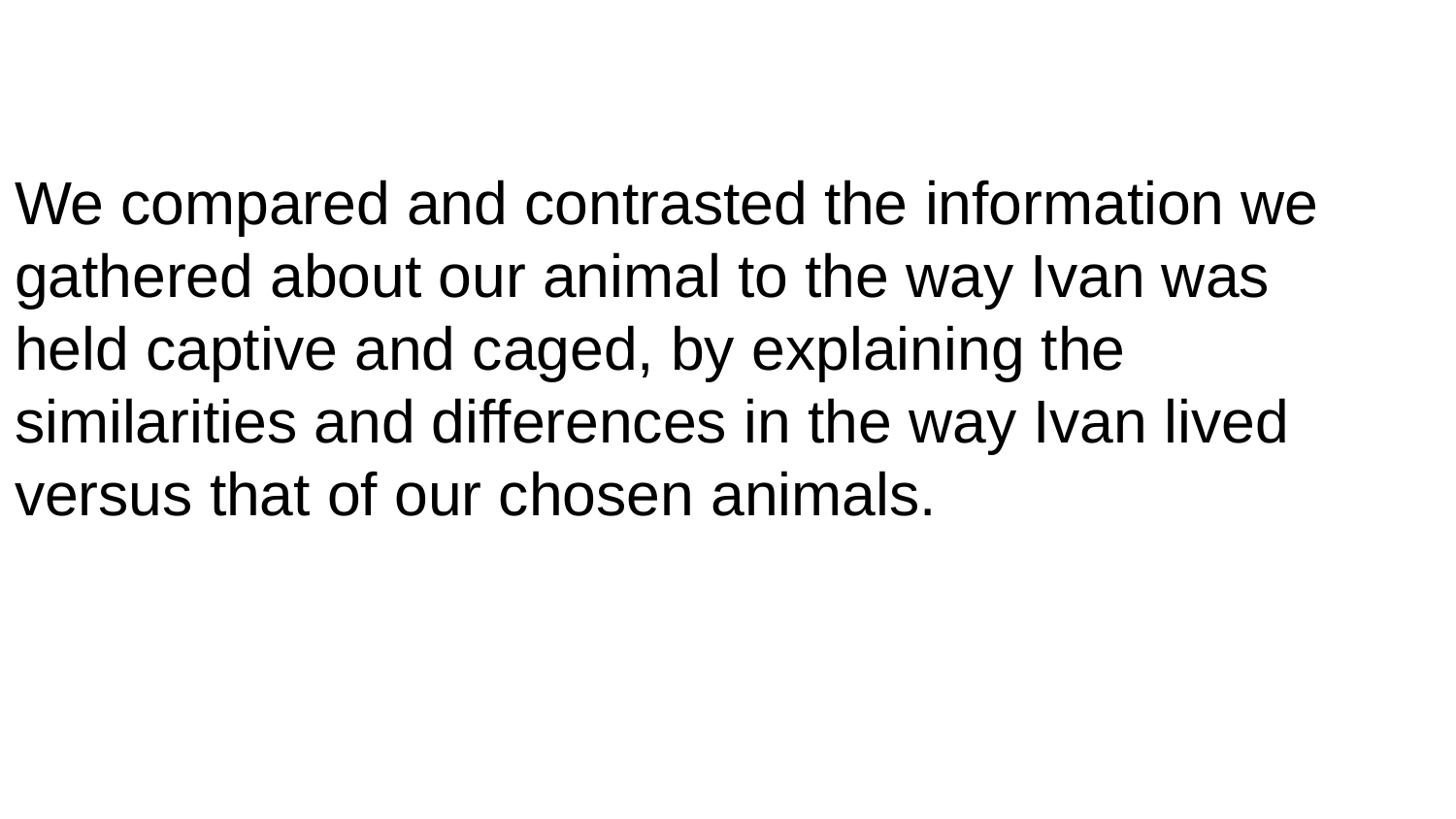

We compared and contrasted the information we gathered about our animal to the way Ivan was held captive and caged, by explaining the similarities and differences in the way Ivan lived versus that of our chosen animals.